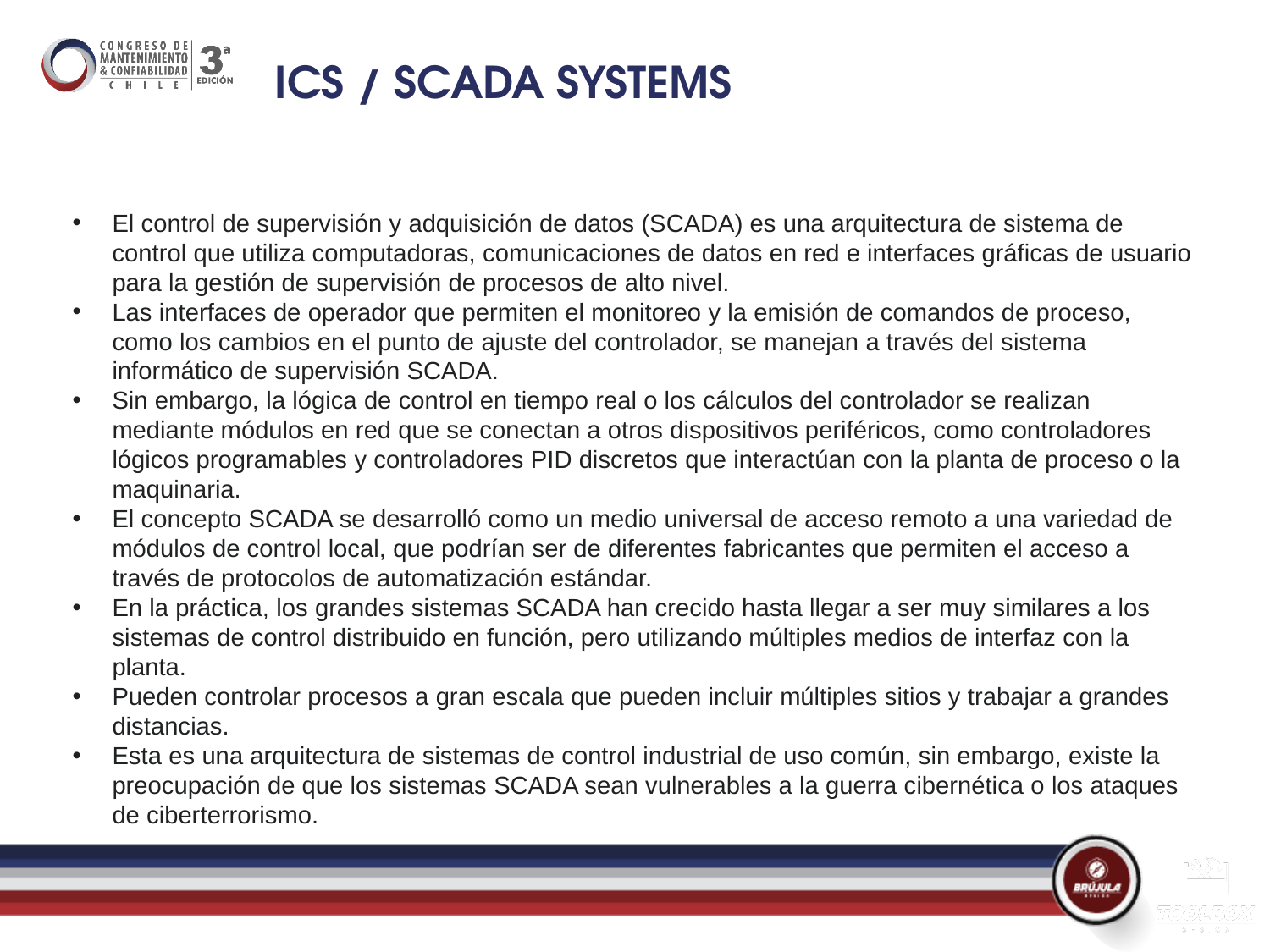

# ICS / SCADA SYSTEMS
El control de supervisión y adquisición de datos (SCADA) es una arquitectura de sistema de control que utiliza computadoras, comunicaciones de datos en red e interfaces gráficas de usuario para la gestión de supervisión de procesos de alto nivel.
Las interfaces de operador que permiten el monitoreo y la emisión de comandos de proceso, como los cambios en el punto de ajuste del controlador, se manejan a través del sistema informático de supervisión SCADA.
Sin embargo, la lógica de control en tiempo real o los cálculos del controlador se realizan mediante módulos en red que se conectan a otros dispositivos periféricos, como controladores lógicos programables y controladores PID discretos que interactúan con la planta de proceso o la maquinaria.
El concepto SCADA se desarrolló como un medio universal de acceso remoto a una variedad de módulos de control local, que podrían ser de diferentes fabricantes que permiten el acceso a través de protocolos de automatización estándar.
En la práctica, los grandes sistemas SCADA han crecido hasta llegar a ser muy similares a los sistemas de control distribuido en función, pero utilizando múltiples medios de interfaz con la planta.
Pueden controlar procesos a gran escala que pueden incluir múltiples sitios y trabajar a grandes distancias.
Esta es una arquitectura de sistemas de control industrial de uso común, sin embargo, existe la preocupación de que los sistemas SCADA sean vulnerables a la guerra cibernética o los ataques de ciberterrorismo.